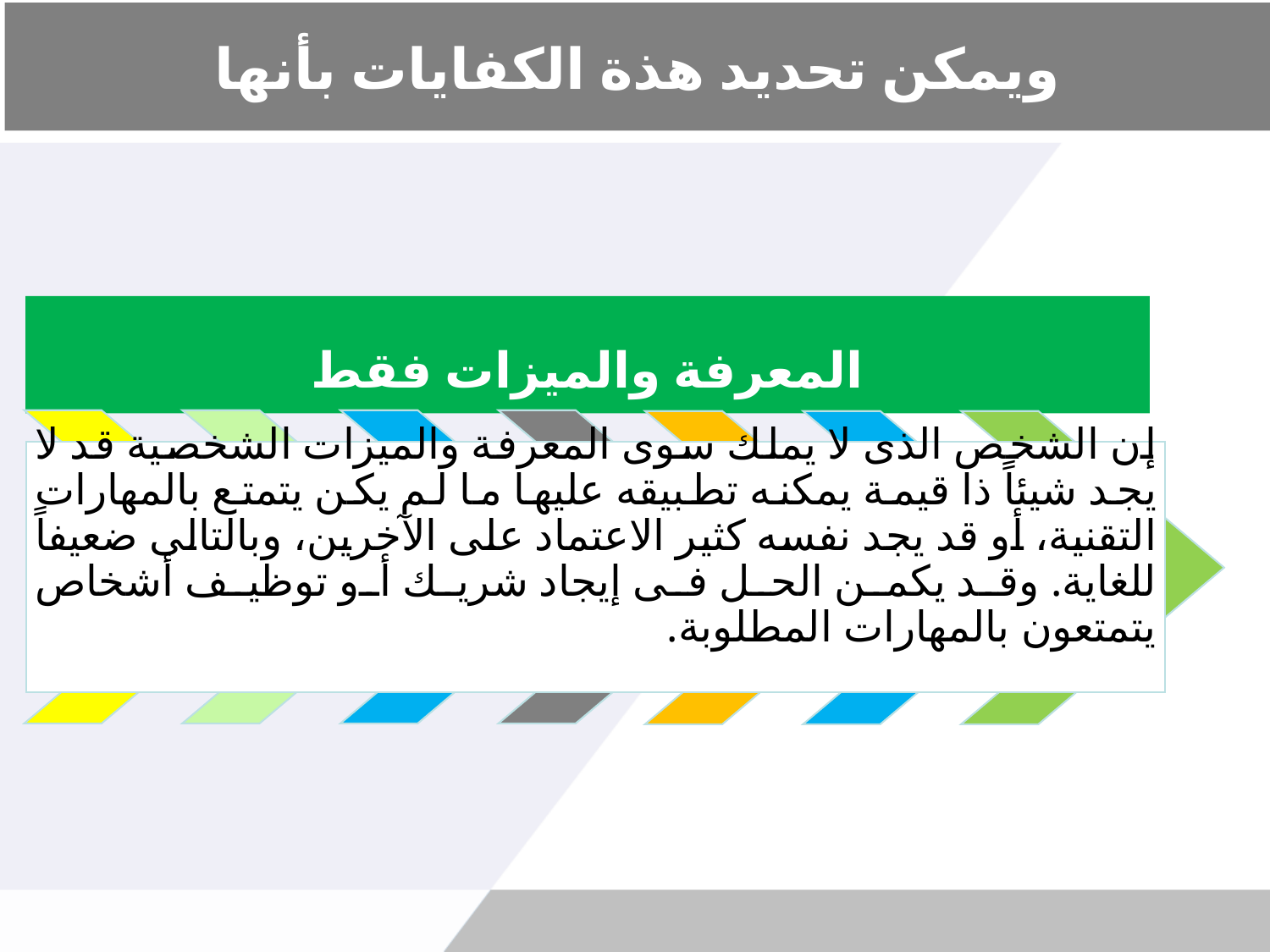

# ويمكن تحديد هذة الكفايات بأنها
المعرفة والميزات فقط

إن الشخص الذى لا يملك سوى المعرفة والميزات الشخصية قد لا يجد شيئاً ذا قيمة يمكنه تطبيقه عليها ما لم يكن يتمتع بالمهارات التقنية، أو قد يجد نفسه كثير الاعتماد على الآخرين، وبالتالى ضعيفاً للغاية. وقد يكمن الحل فى إيجاد شريك أو توظيف أشخاص يتمتعون بالمهارات المطلوبة.